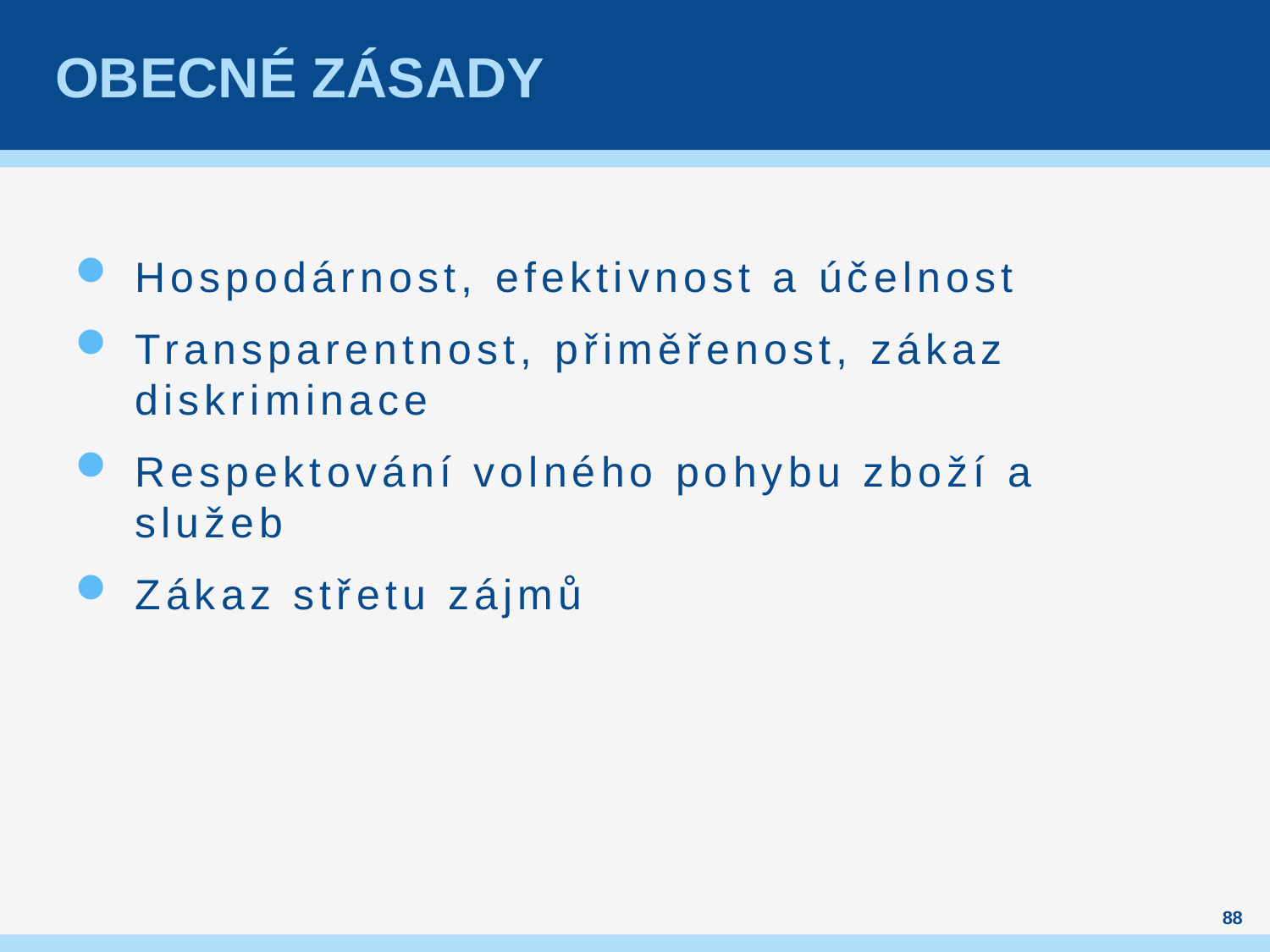

# Obecné zásady
Hospodárnost, efektivnost a účelnost
Transparentnost, přiměřenost, zákaz diskriminace
Respektování volného pohybu zboží a služeb
Zákaz střetu zájmů
88